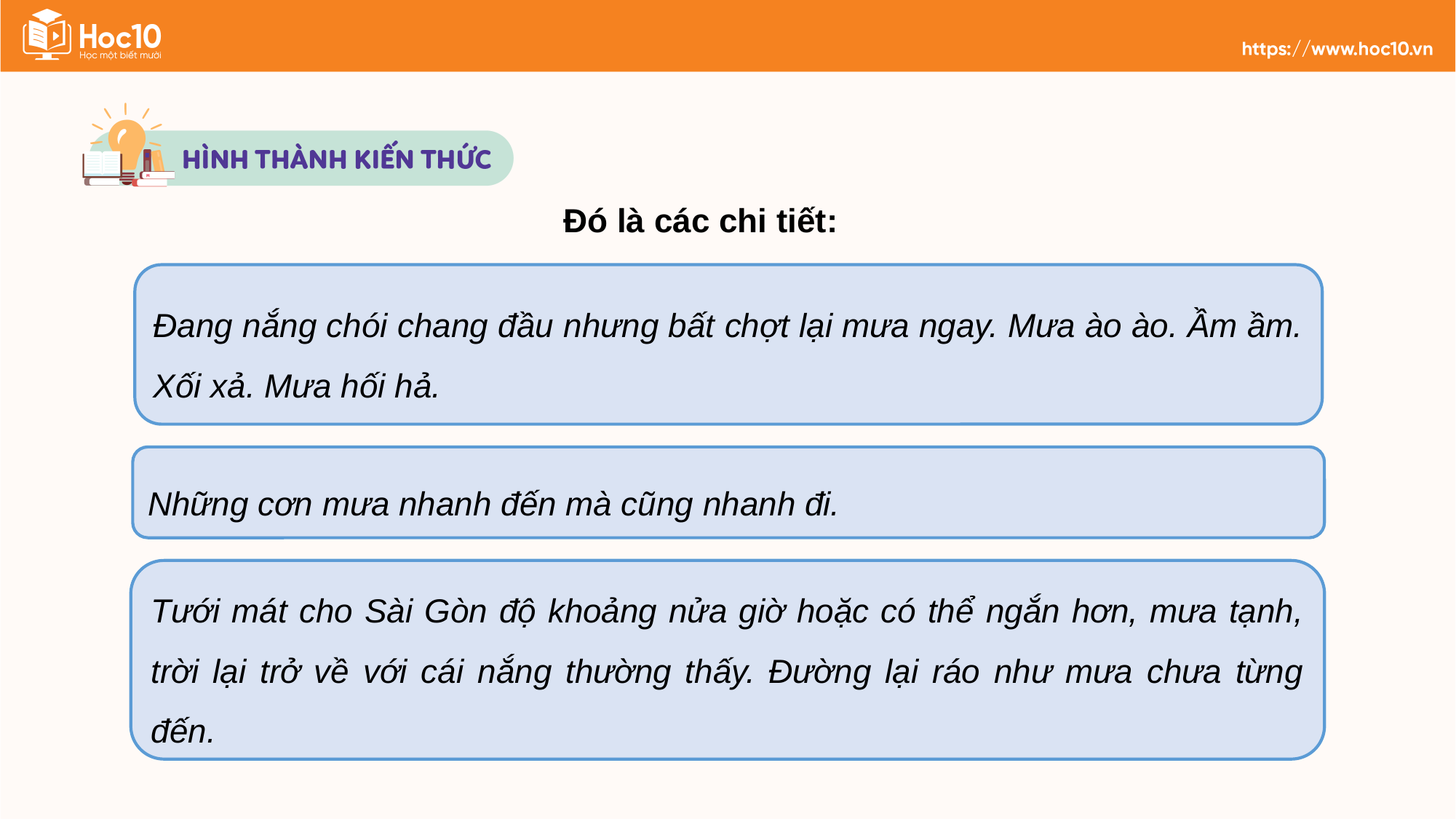

Đó là các chi tiết:
Đang nắng chói chang đầu nhưng bất chợt lại mưa ngay. Mưa ào ào. Ầm ầm. Xối xả. Mưa hối hả.
Những cơn mưa nhanh đến mà cũng nhanh đi.
Tưới mát cho Sài Gòn độ khoảng nửa giờ hoặc có thể ngắn hơn, mưa tạnh, trời lại trở về với cái nắng thường thấy. Đường lại ráo như mưa chưa từng đến.